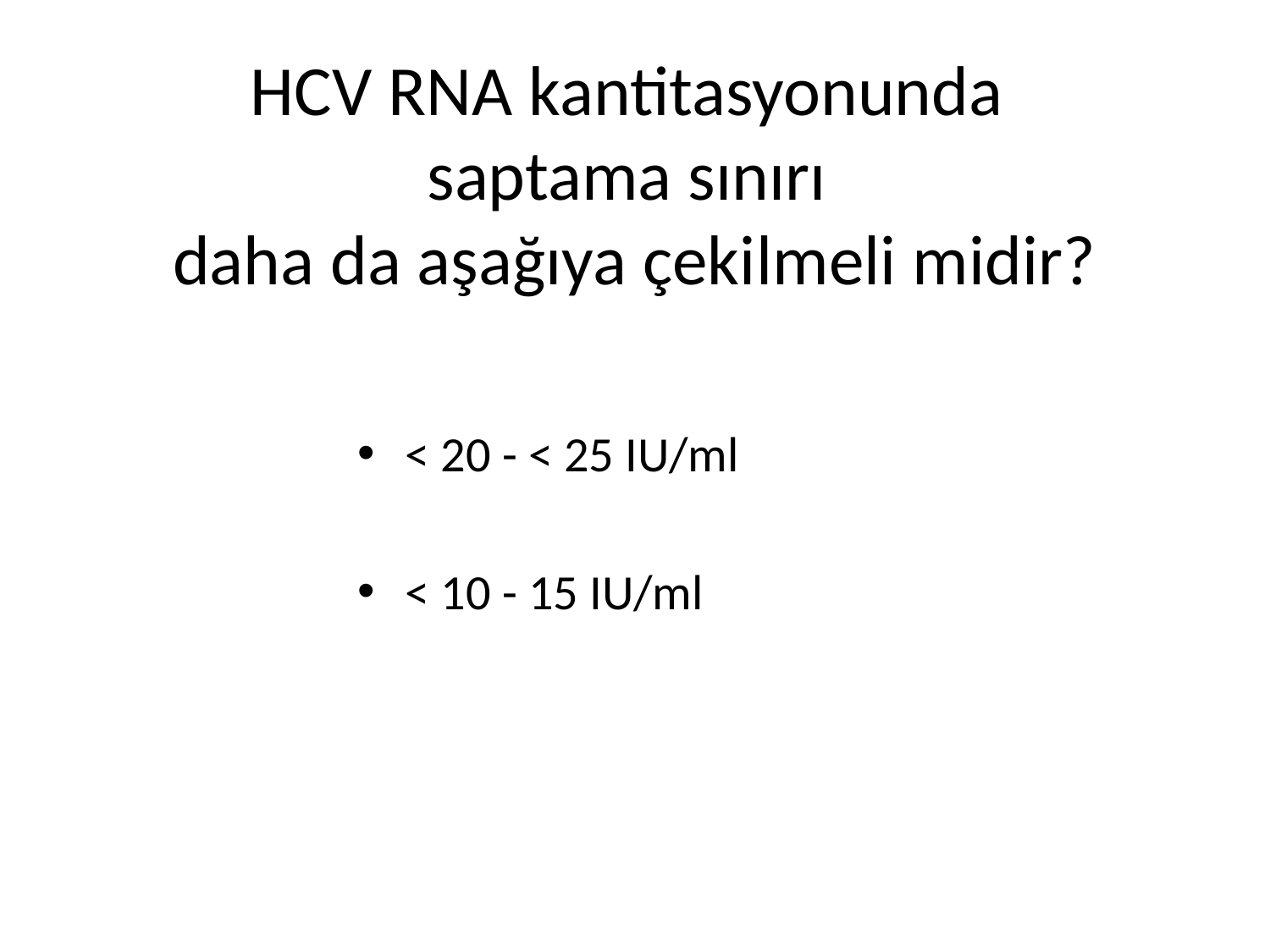

# HCV RNA kantitasyonunda saptama sınırı daha da aşağıya çekilmeli midir?
< 20 - < 25 IU/ml

< 10 - 15 IU/ml